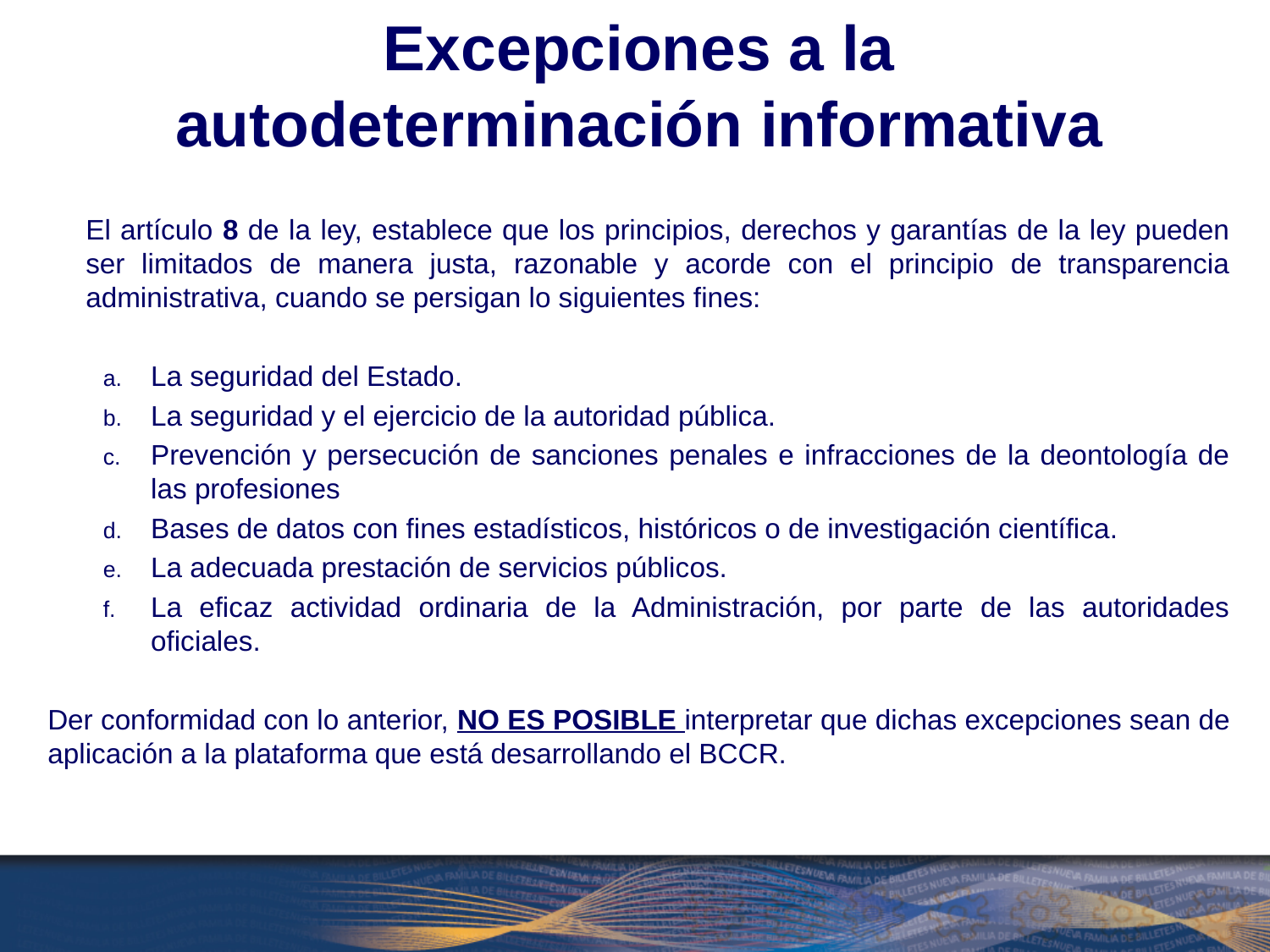

# Excepciones a la autodeterminación informativa

	El artículo 8 de la ley, establece que los principios, derechos y garantías de la ley pueden ser limitados de manera justa, razonable y acorde con el principio de transparencia administrativa, cuando se persigan lo siguientes fines:

La seguridad del Estado.
La seguridad y el ejercicio de la autoridad pública.
Prevención y persecución de sanciones penales e infracciones de la deontología de las profesiones
Bases de datos con fines estadísticos, históricos o de investigación científica.
La adecuada prestación de servicios públicos.
La eficaz actividad ordinaria de la Administración, por parte de las autoridades oficiales.

Der conformidad con lo anterior, NO ES POSIBLE interpretar que dichas excepciones sean de aplicación a la plataforma que está desarrollando el BCCR.